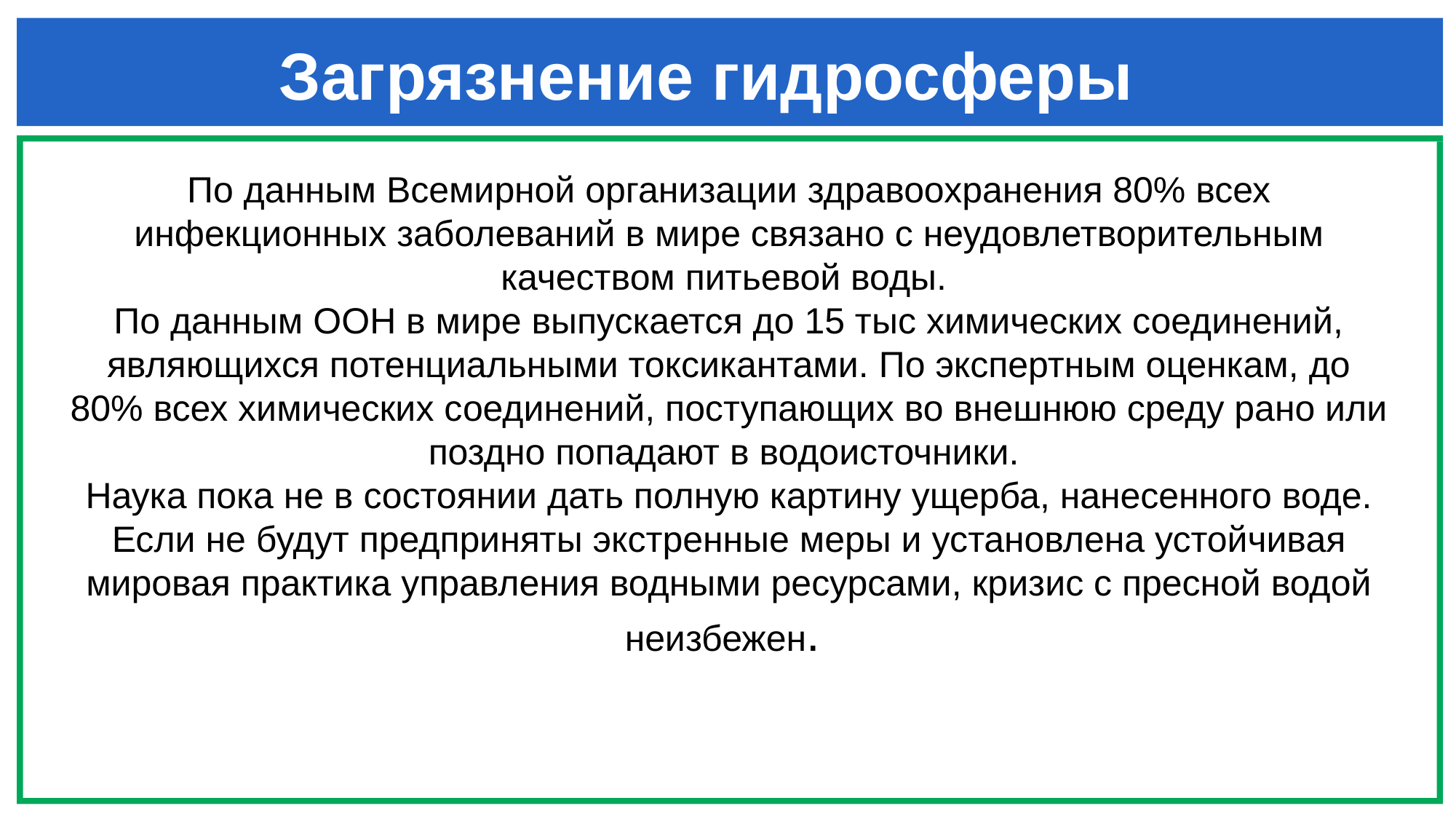

# . Загрязнение гидросферы
По данным Всемирной организации здравоохранения 80% всех инфекционных заболеваний в мире связано с неудовлетворительным качеством питьевой воды.
По данным ООН в мире выпускается до 15 тыс химических соединений, являющихся потенциальными токсикантами. По экспертным оценкам, до 80% всех химических соединений, поступающих во внешнюю среду рано или поздно попадают в водоисточники.
Наука пока не в состоянии дать полную картину ущерба, нанесенного воде.
Если не будут предприняты экстренные меры и установлена устойчивая мировая практика управления водными ресурсами, кризис с пресной водой неизбежен.